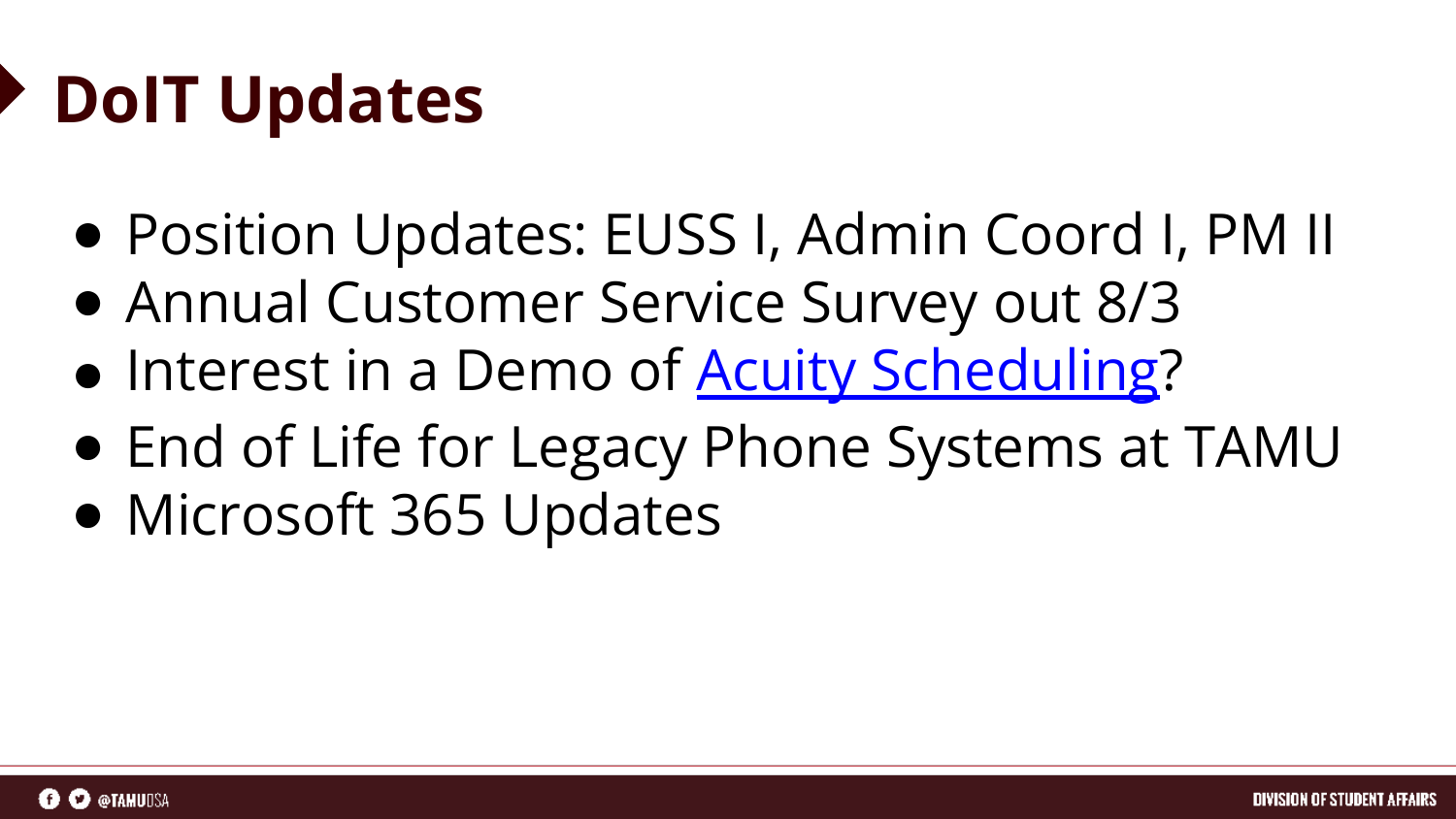

# DoIT Updates
Position Updates: EUSS I, Admin Coord I, PM II
Annual Customer Service Survey out 8/3
Interest in a Demo of Acuity Scheduling?
End of Life for Legacy Phone Systems at TAMU
Microsoft 365 Updates